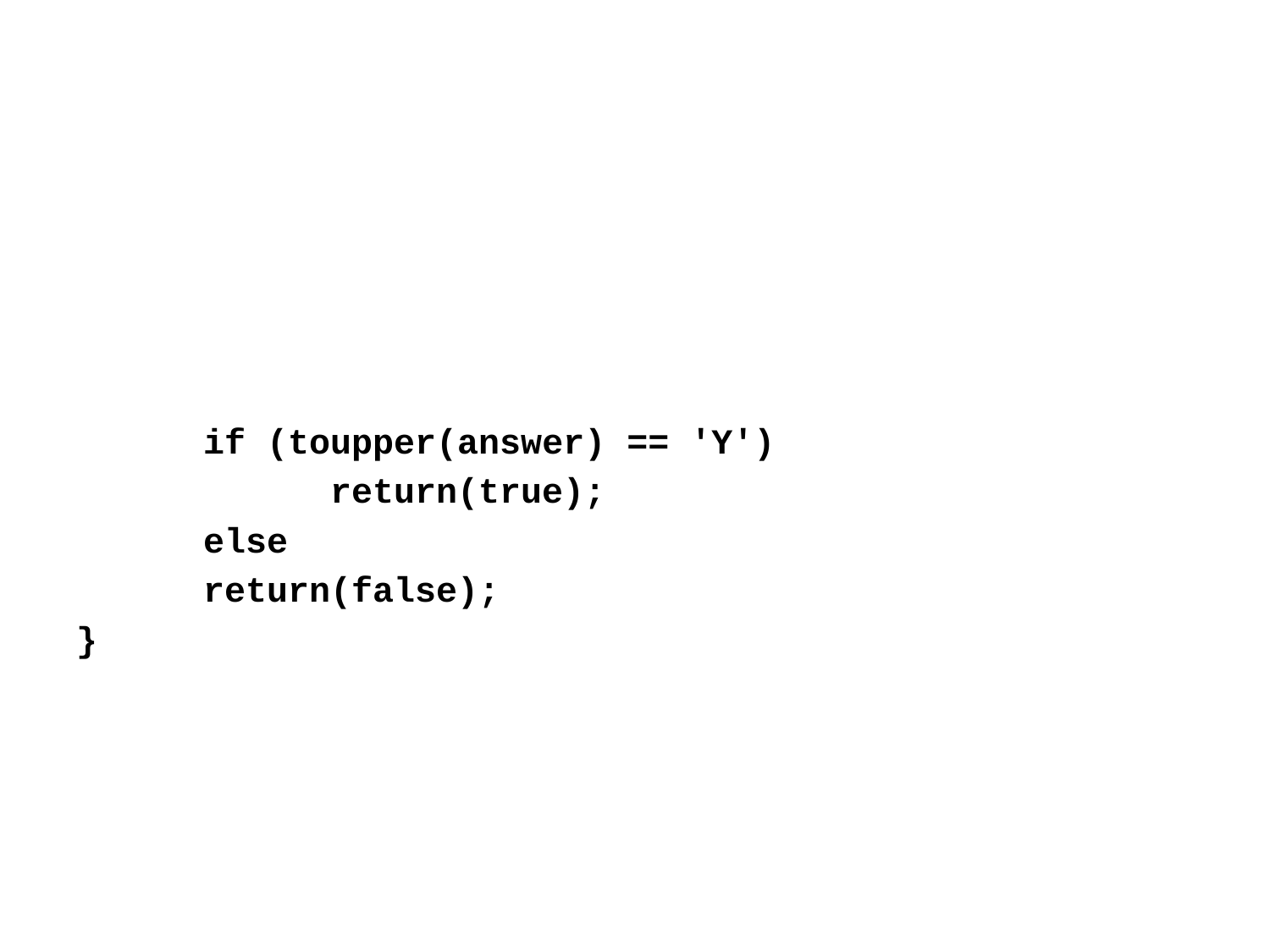

if (toupper(answer) == 'Y')
		return(true);
	else
	return(false);
}